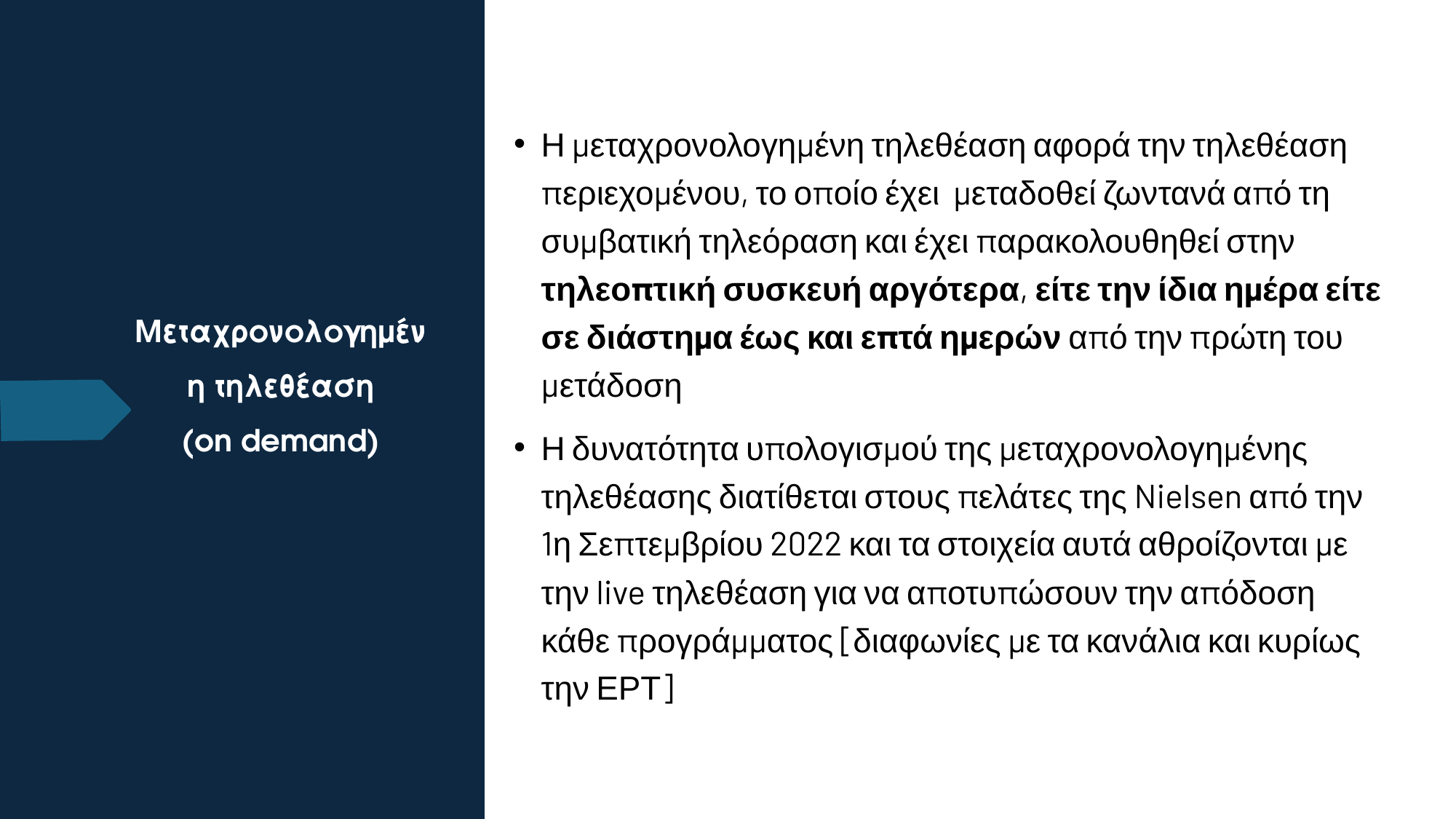

Η μεταχρονολογημένη τηλεθέαση αφορά την τηλεθέαση περιεχομένου, το οποίο έχει  μεταδοθεί ζωντανά από τη συμβατική τηλεόραση και έχει παρακολουθηθεί στην τηλεοπτική συσκευή αργότερα, είτε την ίδια ημέρα είτε σε διάστημα έως και επτά ημερών από την πρώτη του μετάδοση
Η δυνατότητα υπολογισμού της μεταχρονολογημένης τηλεθέασης διατίθεται στους πελάτες της Nielsen από την 1η Σεπτεμβρίου 2022 και τα στοιχεία αυτά αθροίζονται με την live τηλεθέαση για να αποτυπώσουν την απόδοση κάθε προγράμματος [διαφωνίες με τα κανάλια και κυρίως την ΕΡΤ]
# Μεταχρονολογημένη τηλεθέαση (on demand)